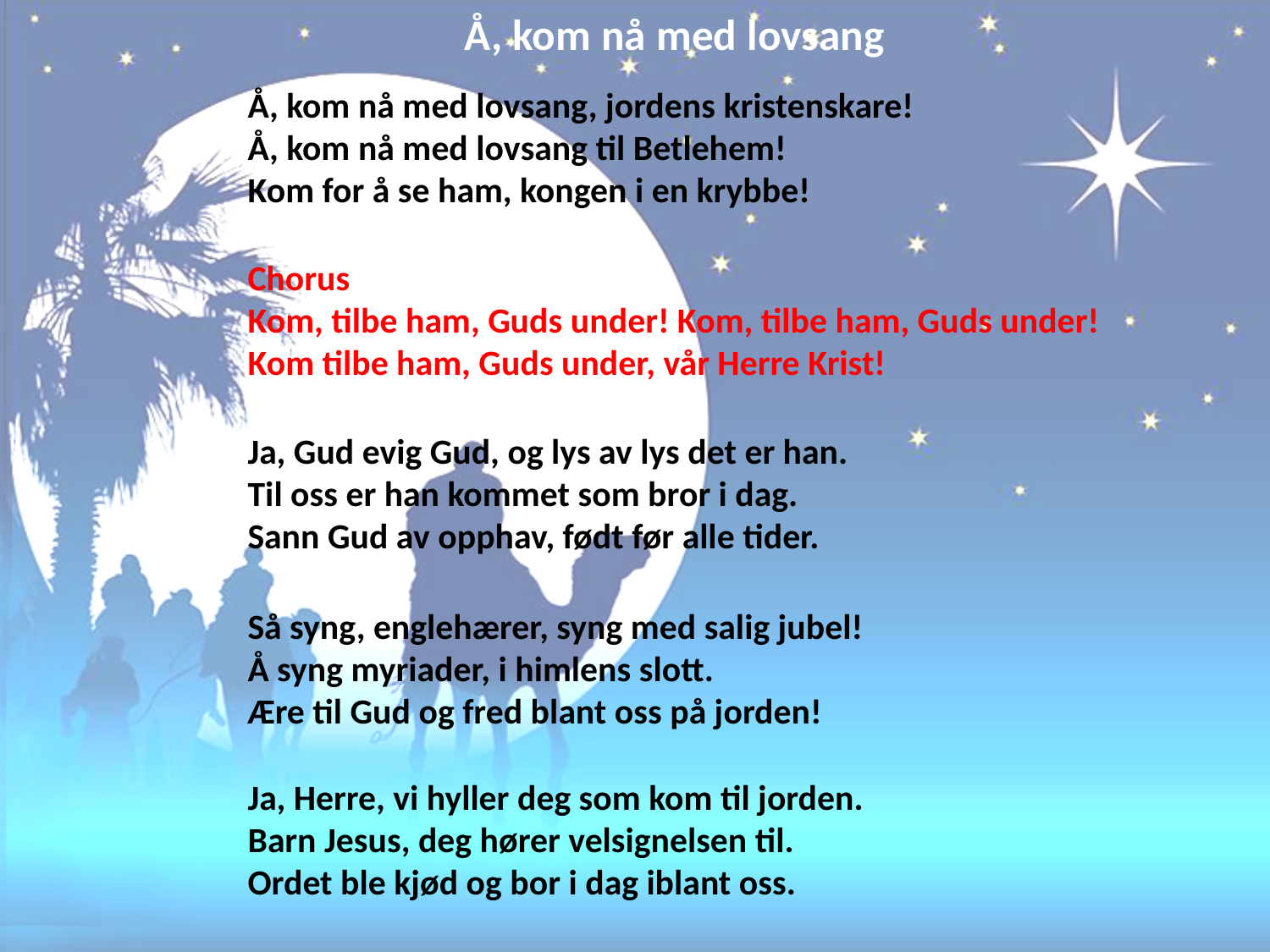

# Å, kom nå med lovsang
Å, kom nå med lovsang, jordens kristenskare!
Å, kom nå med lovsang til Betlehem!
Kom for å se ham, kongen i en krybbe!

Chorus                                                                                              Kom, tilbe ham, Guds under! Kom, tilbe ham, Guds under!
Kom tilbe ham, Guds under, vår Herre Krist!

Ja, Gud evig Gud, og lys av lys det er han.
Til oss er han kommet som bror i dag.
Sann Gud av opphav, født før alle tider.

Så syng, englehærer, syng med salig jubel!
Å syng myriader, i himlens slott.
Ære til Gud og fred blant oss på jorden!

Ja, Herre, vi hyller deg som kom til jorden.
Barn Jesus, deg hører velsignelsen til.
Ordet ble kjød og bor i dag iblant oss.